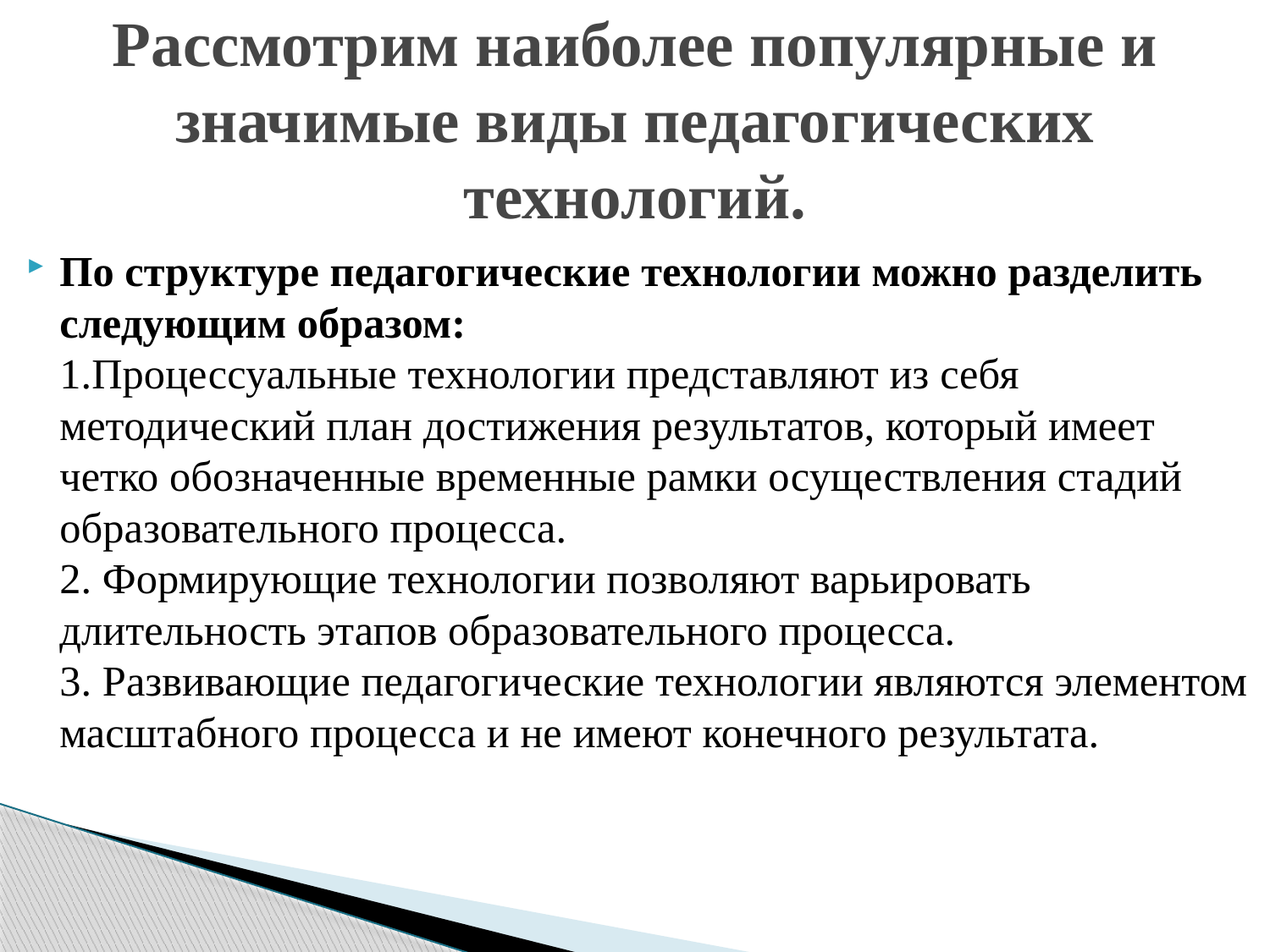

# Рассмотрим наиболее популярные и значимые виды педагогических технологий.
По структуре педагогические технологии можно разделить следующим образом:
1.Процессуальные технологии представляют из себя методический план достижения результатов, который имеет четко обозначенные временные рамки осуществления стадий образовательного процесса.
2. Формирующие технологии позволяют варьировать длительность этапов образовательного процесса.
3. Развивающие педагогические технологии являются элементом масштабного процесса и не имеют конечного результата.